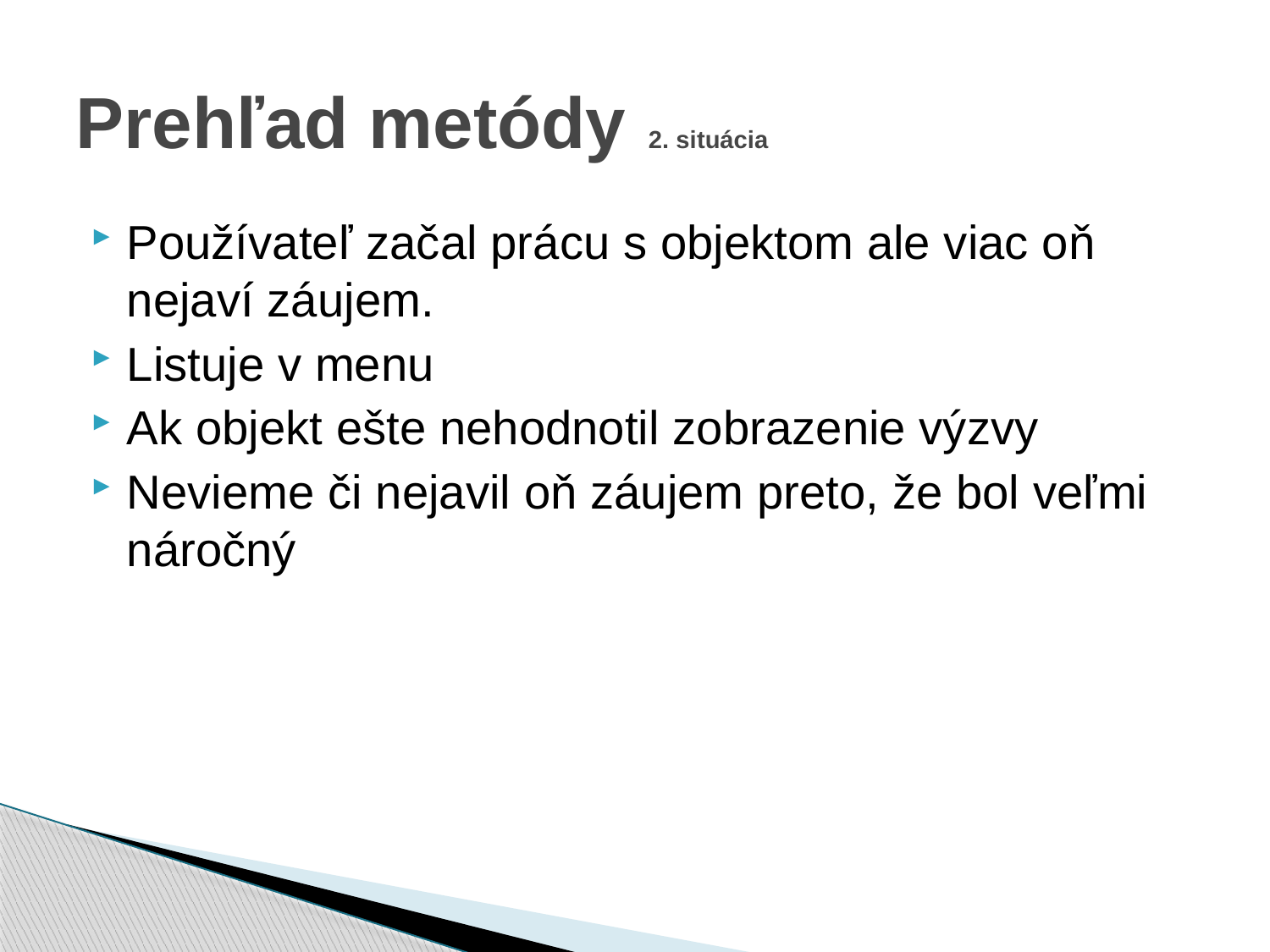

# Prehľad metódy 2. situácia
Používateľ začal prácu s objektom ale viac oň nejaví záujem.
Listuje v menu
Ak objekt ešte nehodnotil zobrazenie výzvy
Nevieme či nejavil oň záujem preto, že bol veľmi náročný